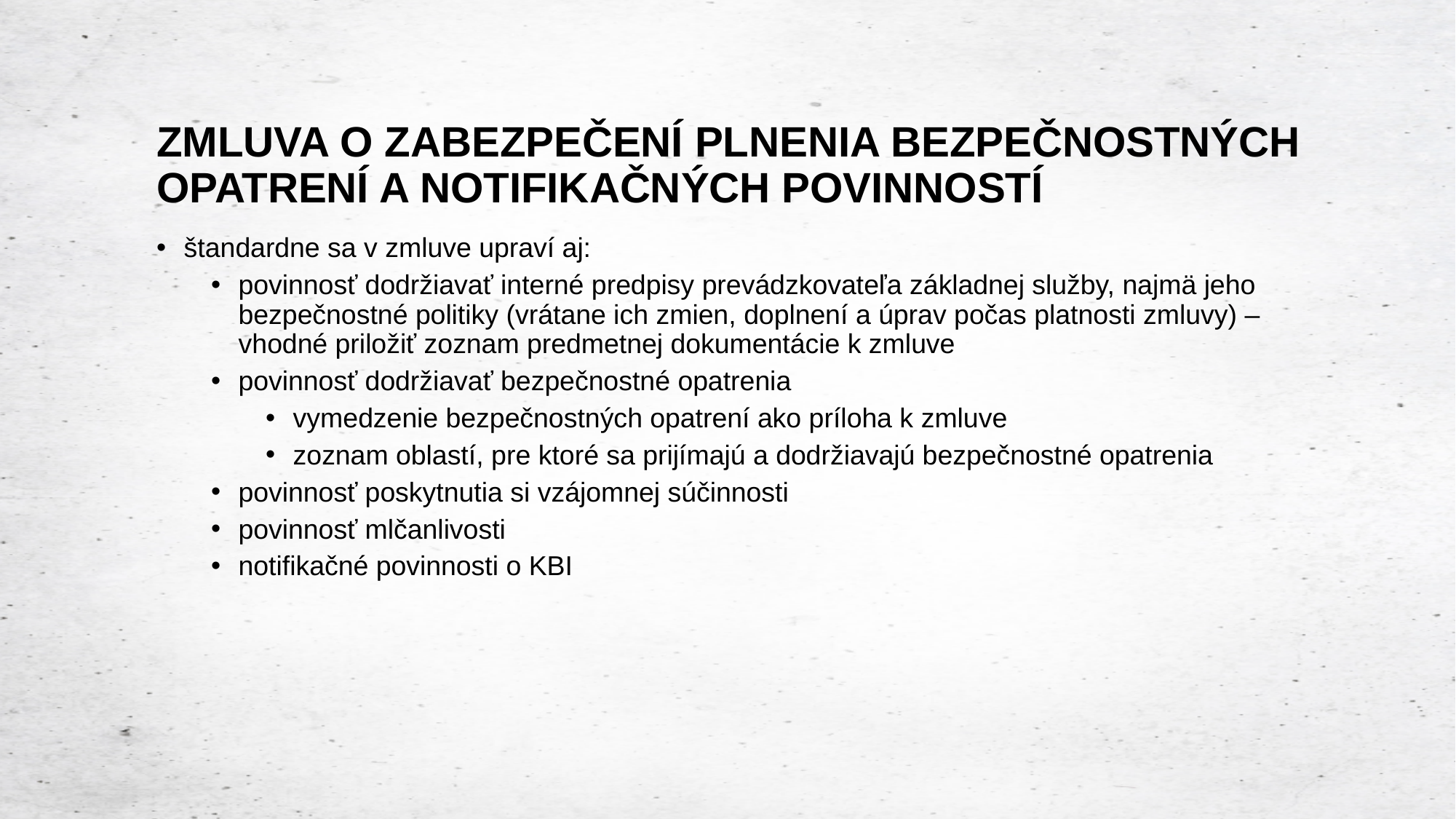

# ZMLUVA O ZABEZPEČENÍ PLNENIA BEZPEČNOSTNÝCH OPATRENÍ A NOTIFIKAČNÝCH POVINNOSTÍ
štandardne sa v zmluve upraví aj:
povinnosť dodržiavať interné predpisy prevádzkovateľa základnej služby, najmä jeho bezpečnostné politiky (vrátane ich zmien, doplnení a úprav počas platnosti zmluvy) – vhodné priložiť zoznam predmetnej dokumentácie k zmluve
povinnosť dodržiavať bezpečnostné opatrenia
vymedzenie bezpečnostných opatrení ako príloha k zmluve
zoznam oblastí, pre ktoré sa prijímajú a dodržiavajú bezpečnostné opatrenia
povinnosť poskytnutia si vzájomnej súčinnosti
povinnosť mlčanlivosti
notifikačné povinnosti o KBI